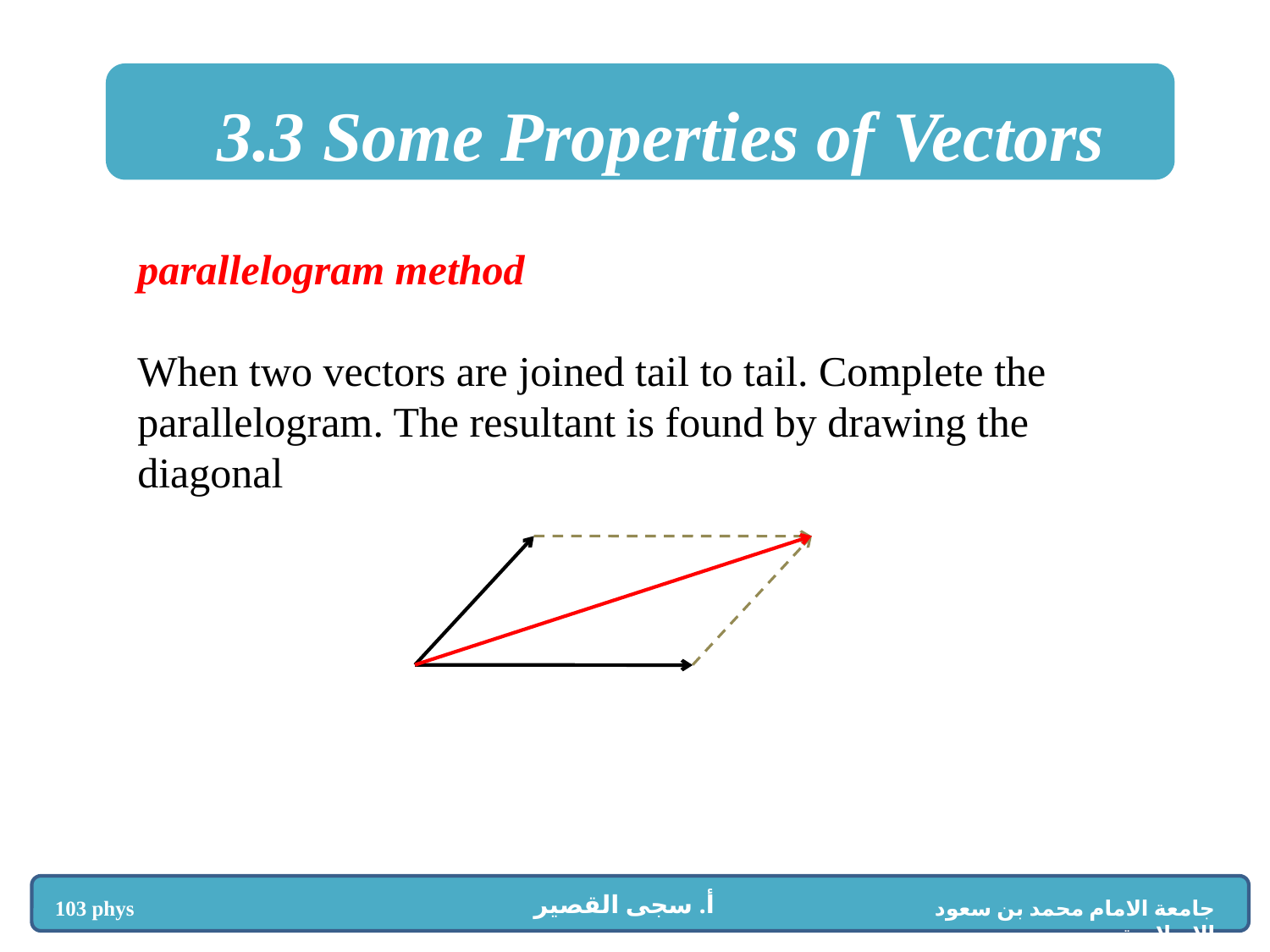

3.3 Some Properties of Vectors
3.3 Some Properties of Vectors
parallelogram method

When two vectors are joined tail to tail. Complete the parallelogram. The resultant is found by drawing the diagonal

     أ. سجى القصير
103 phys
جامعة الامام محمد بن سعود الإسلامية